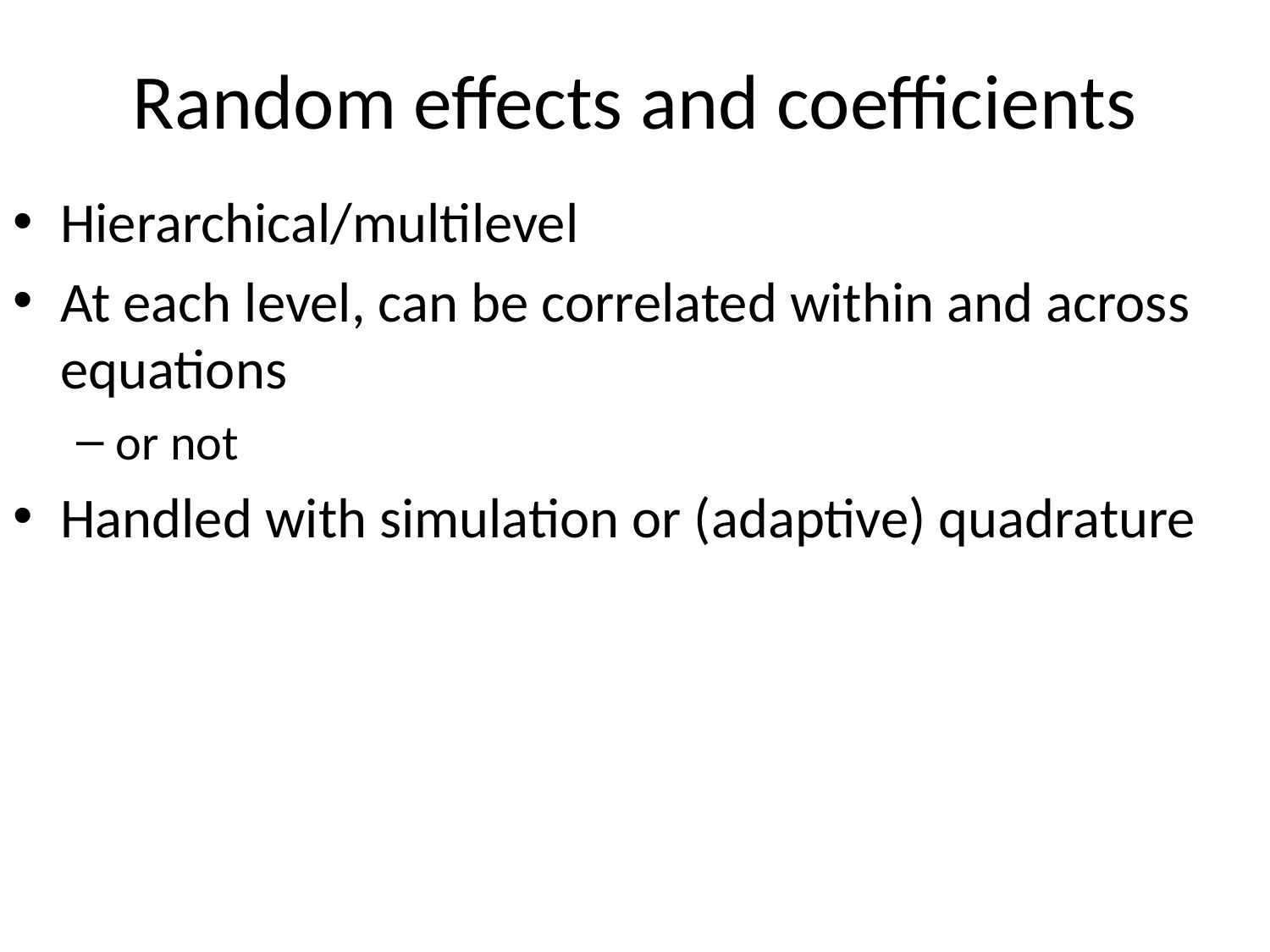

# Random effects and coefficients
Hierarchical/multilevel
At each level, can be correlated within and across equations
or not
Handled with simulation or (adaptive) quadrature